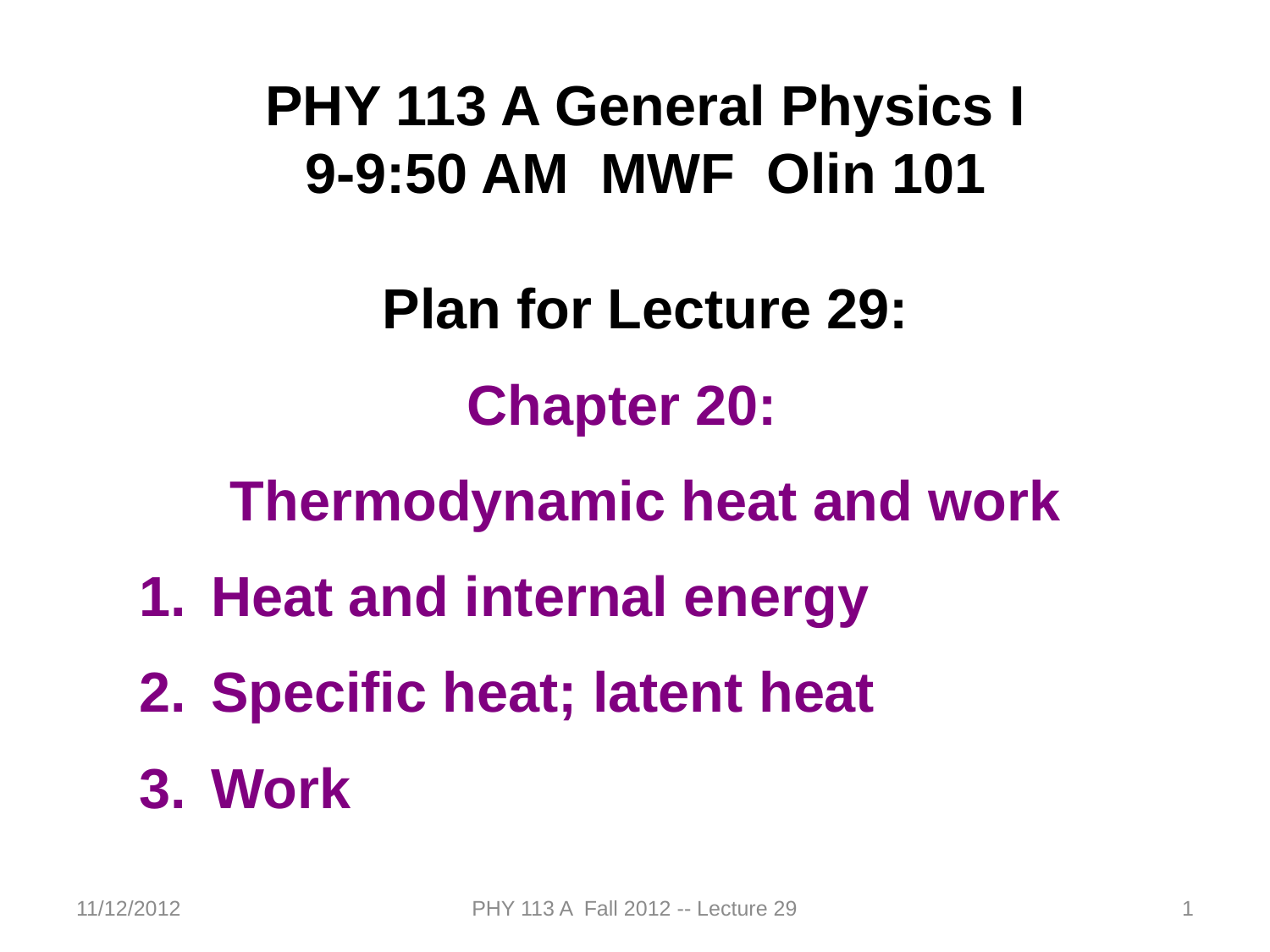

PHY 113 A General Physics I
9-9:50 AM  MWF  Olin 101

Plan for Lecture 29:
Chapter 20:
Thermodynamic heat and work
Heat and internal energy
Specific heat; latent heat
Work
11/12/2012
PHY 113 A  Fall 2012 -- Lecture 29
1